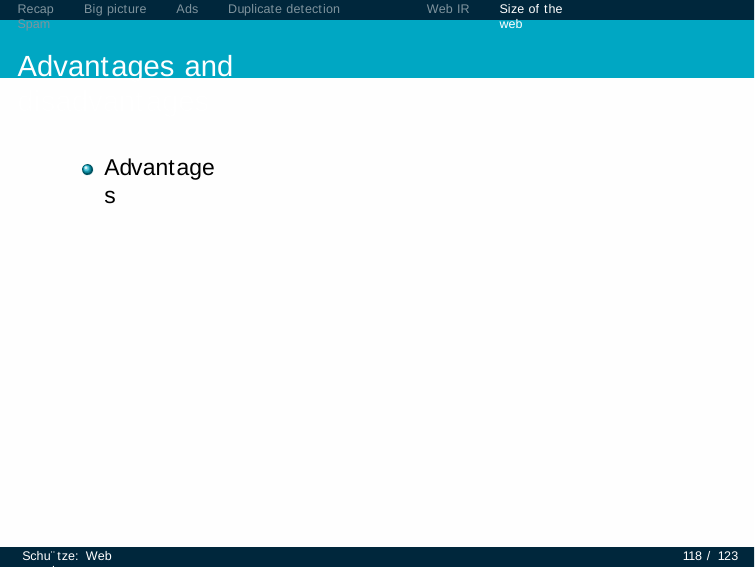

Recap	Big picture	Ads	Duplicate detection	Spam

Advantages and disadvantages
Web IR
Size of the web

Advantages

Schu¨tze:  Web search
118 / 123